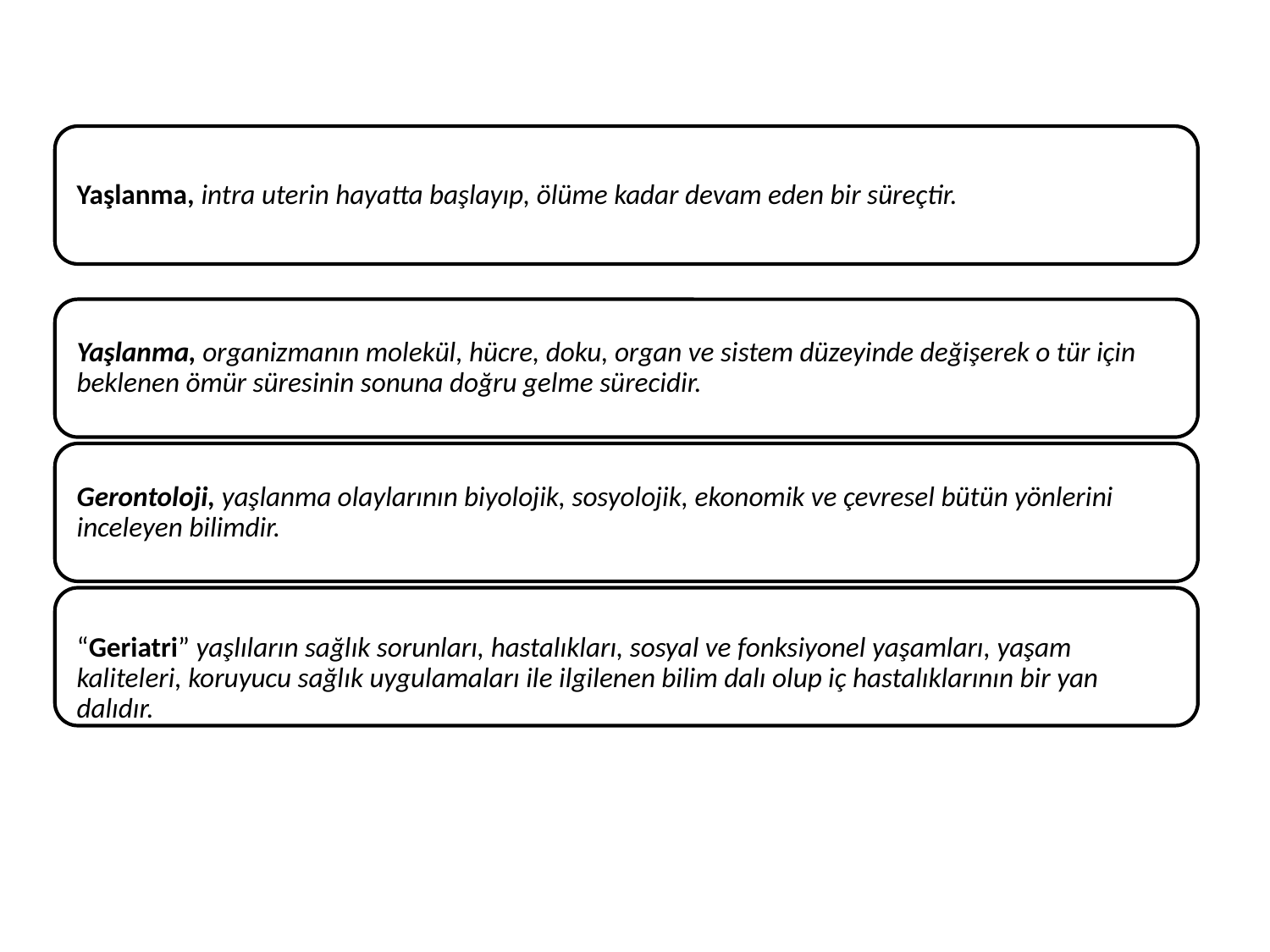

Yaşlanma, intra uterin hayatta başlayıp, ölüme kadar devam eden bir süreçtir.
Yaşlanma, organizmanın molekül, hücre, doku, organ ve sistem düzeyinde değişerek o tür için beklenen ömür süresinin sonuna doğru gelme sürecidir.
Gerontoloji, yaşlanma olaylarının biyolojik, sosyolojik, ekonomik ve çevresel bütün yönlerini inceleyen bilimdir.

“Geriatri” yaşlıların sağlık sorunları, hastalıkları, sosyal ve fonksiyonel yaşamları, yaşam kaliteleri, koruyucu sağlık uygulamaları ile ilgilenen bilim dalı olup iç hastalıklarının bir yan dalıdır.